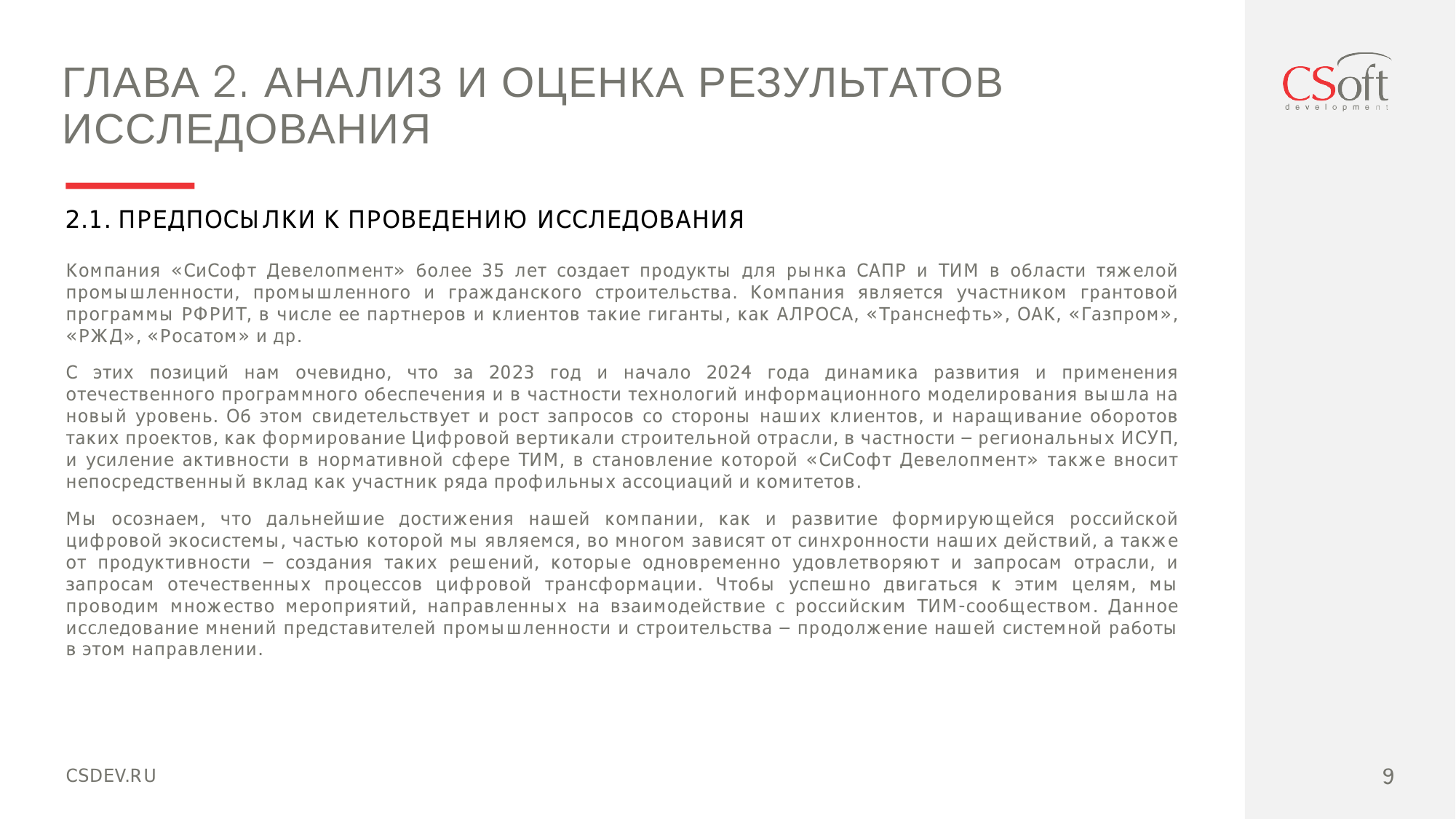

ГЛАВА 2. АНАЛИЗ И ОЦЕНКА РЕЗУЛЬТАТОВ ИССЛЕДОВАНИЯ

2.1. ПРЕДПОСЫЛКИ К ПРОВЕДЕНИЮ ИССЛЕДОВАНИЯ
Компания «СиСофт Девелопмент» более 35 лет создает продукты для рынка САПР и ТИМ в области тяжелой промышленности, промышленного и гражданского строительства. Компания является участником грантовой программы РФРИТ, в числе ее партнеров и клиентов такие гиганты, как АЛРОСА, «Транснефть», ОАК, «Газпром», «РЖД», «Росатом» и др.
С этих позиций нам очевидно, что за 2023 год и начало 2024 года динамика развития и применения отечественного программного обеспечения и в частности технологий информационного моделирования вышла на новый уровень. Об этом свидетельствует и рост запросов со стороны наших клиентов, и наращивание оборотов таких проектов, как формирование Цифровой вертикали строительной отрасли, в частности – региональных ИСУП, и усиление активности в нормативной сфере ТИМ, в становление которой «СиСофт Девелопмент» также вносит непосредственный вклад как участник ряда профильных ассоциаций и комитетов.
Мы осознаем, что дальнейшие достижения нашей компании, как и развитие формирующейся российской цифровой экосистемы, частью которой мы являемся, во многом зависят от синхронности наших действий, а также от продуктивности – создания таких решений, которые одновременно удовлетворяют и запросам отрасли, и запросам отечественных процессов цифровой трансформации. Чтобы успешно двигаться к этим целям, мы проводим множество мероприятий, направленных на взаимодействие с российским ТИМ-сообществом. Данное исследование мнений представителей промышленности и строительства – продолжение нашей системной работы в этом направлении.

9
CSDEV.RU